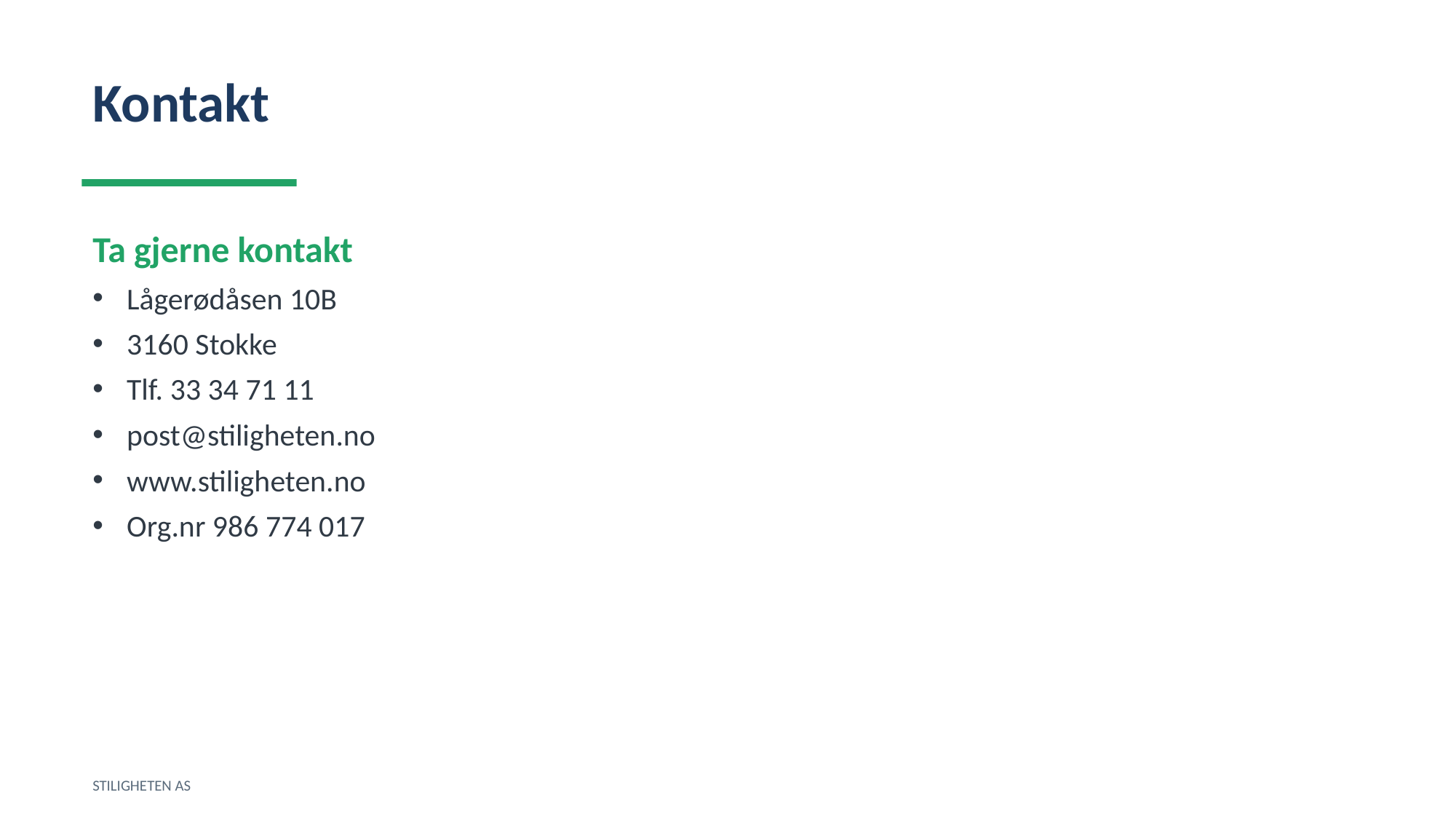

Kontakt

Ta gjerne kontakt
Lågerødåsen 10B
3160 Stokke
Tlf. 33 34 71 11
post@stiligheten.no
www.stiligheten.no
Org.nr 986 774 017
STILIGHETEN AS